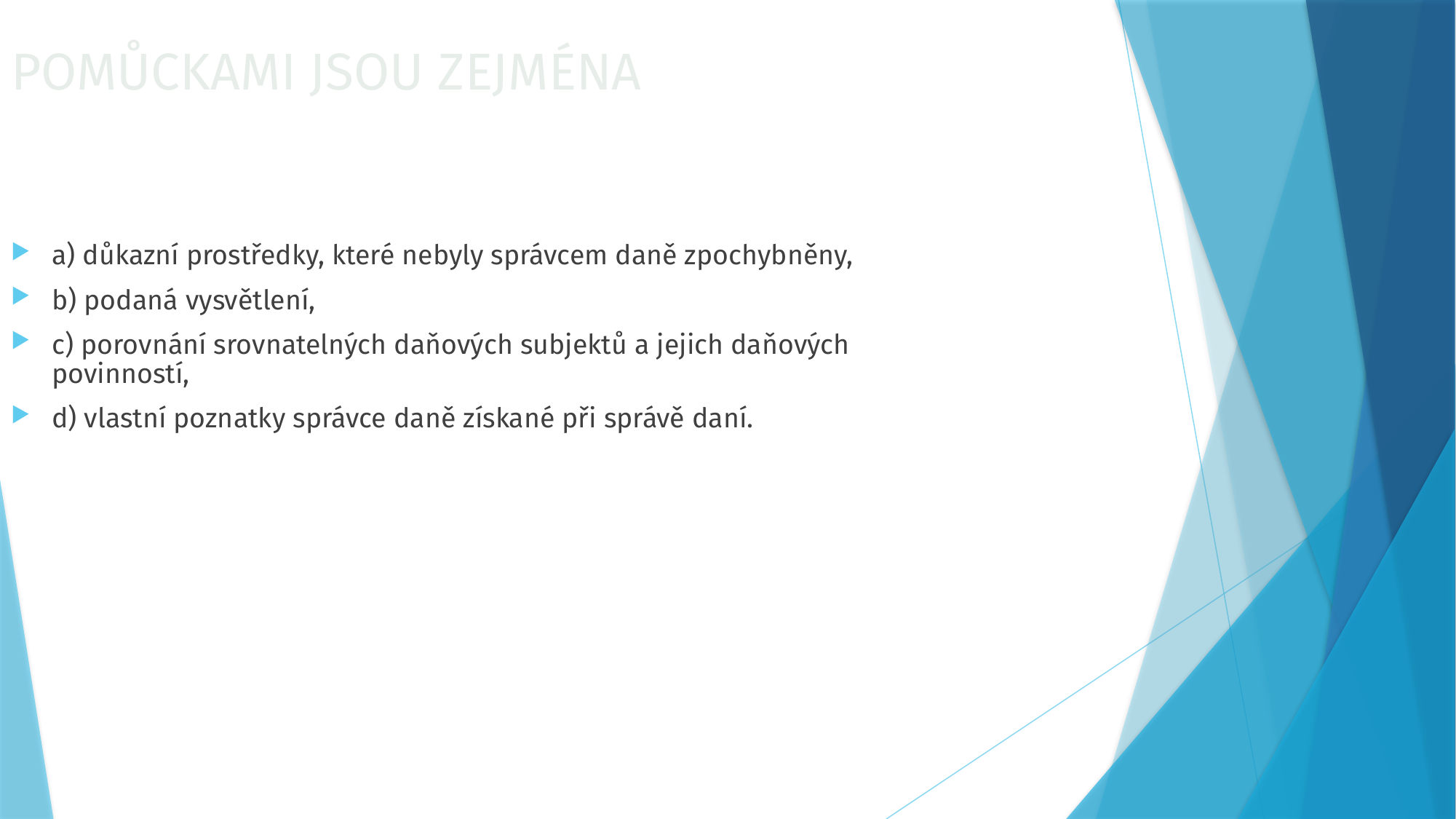

Pomůckami jsou zejména

a) důkazní prostředky, které nebyly správcem daně zpochybněny,
b) podaná vysvětlení,
c) porovnání srovnatelných daňových subjektů a jejich daňových povinností,
d) vlastní poznatky správce daně získané při správě daní.